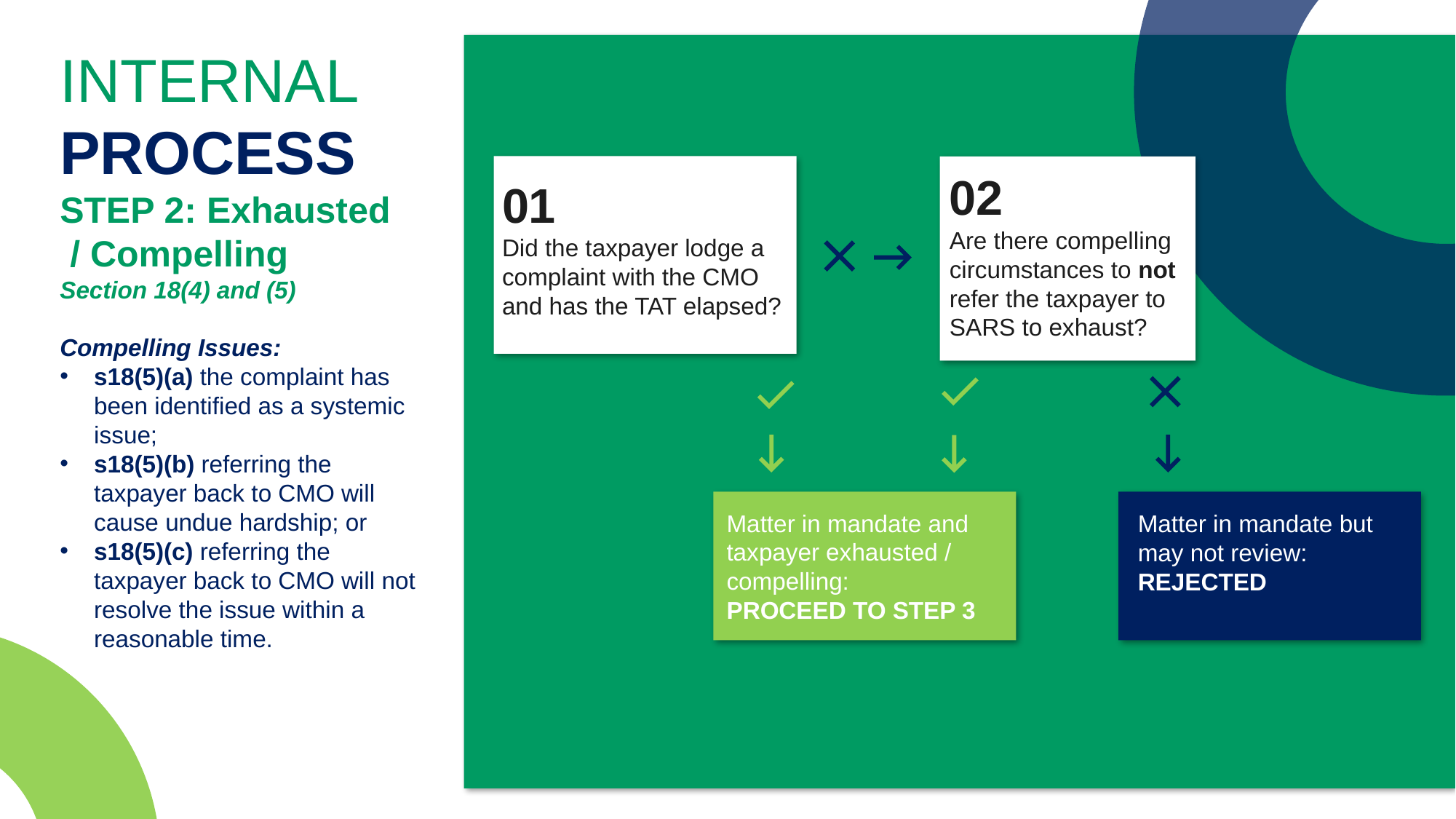

INTERNAL PROCESS
STEP 2: Exhausted
 / Compelling
Section 18(4) and (5)

Compelling Issues:
s18(5)(a) the complaint has been identified as a systemic issue;
s18(5)(b) referring the taxpayer back to CMO will cause undue hardship; or
s18(5)(c) referring the taxpayer back to CMO will not resolve the issue within a reasonable time.

02
Are there compelling circumstances to not refer the taxpayer to SARS to exhaust?
01
Did the taxpayer lodge a complaint with the CMO and has the TAT elapsed?

Matter in mandate and taxpayer exhausted / compelling:
PROCEED TO STEP 3
Matter in mandate but may not review:
REJECTED